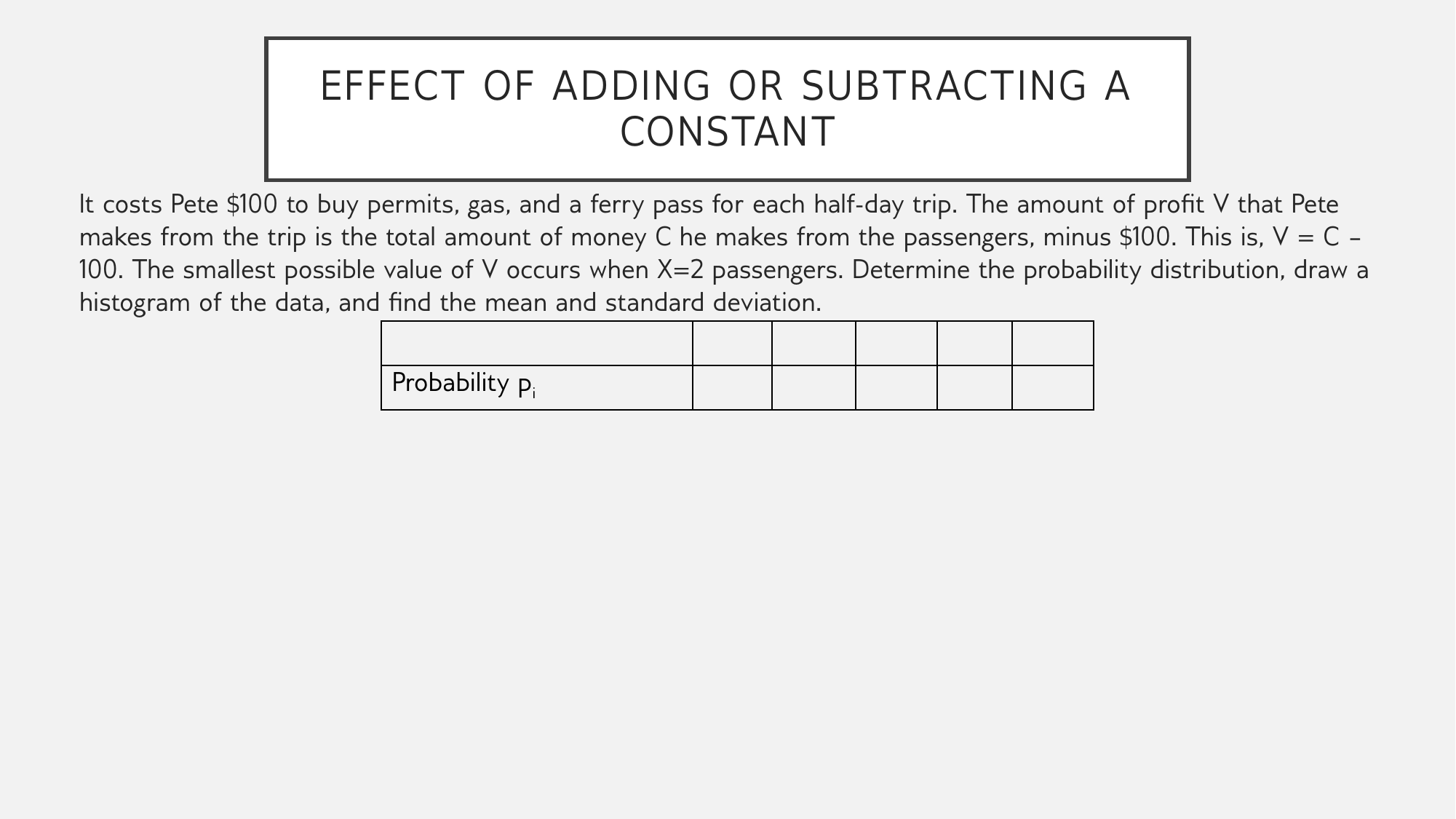

# Effect of adding or subtracting a constant
It costs Pete $100 to buy permits, gas, and a ferry pass for each half-day trip. The amount of profit V that Pete makes from the trip is the total amount of money C he makes from the passengers, minus $100. This is, V = C – 100. The smallest possible value of V occurs when X=2 passengers. Determine the probability distribution, draw a histogram of the data, and find the mean and standard deviation.
|  |  |  |  |  |  |
| --- | --- | --- | --- | --- | --- |
| Probability pi |  |  |  |  |  |